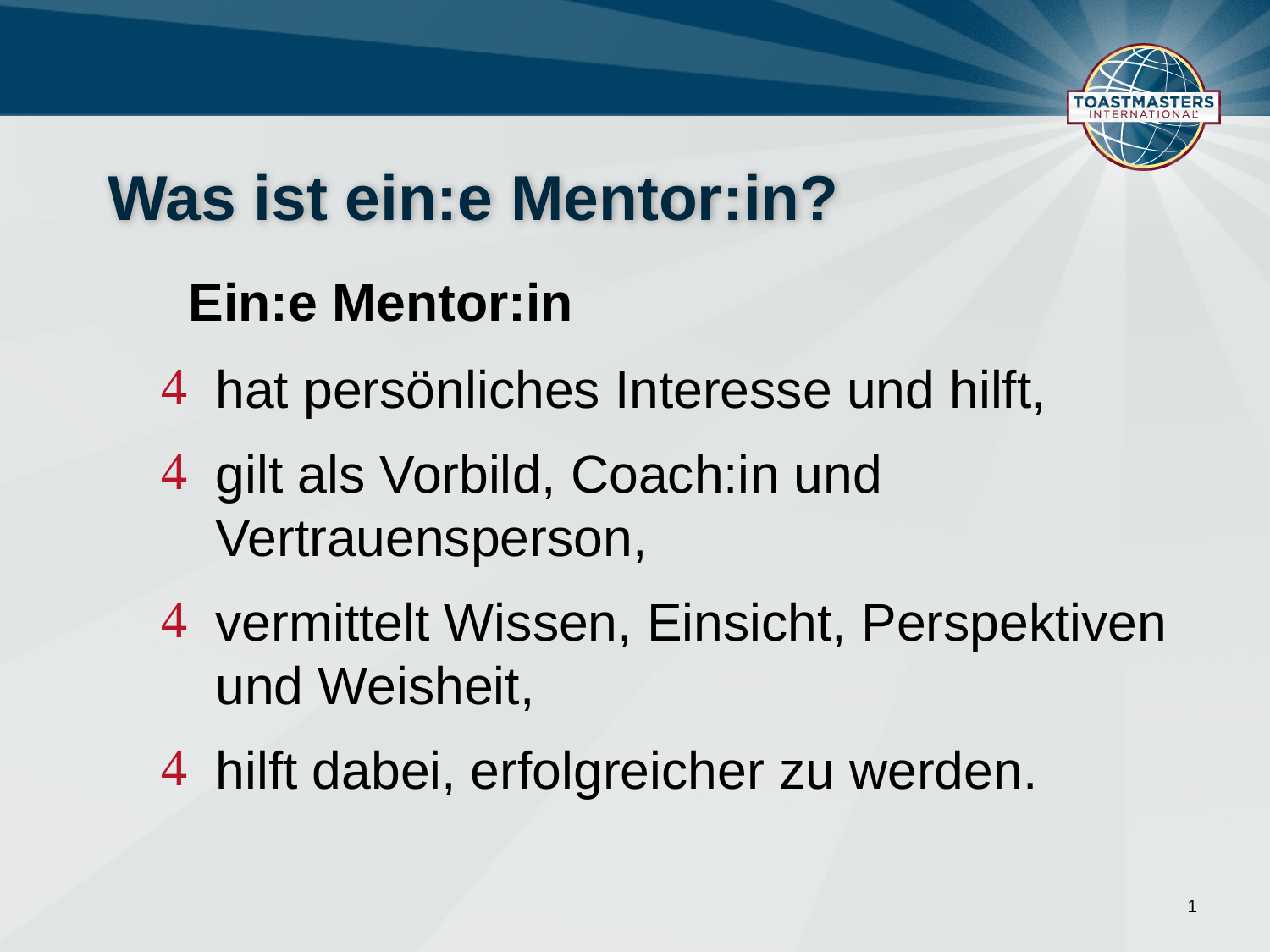

# Was ist ein:e Mentor:in?
Ein:e Mentor:in
hat persönliches Interesse und hilft,
gilt als Vorbild, Coach:in und Vertrauensperson,
vermittelt Wissen, Einsicht, Perspektiven und Weisheit,
hilft dabei, erfolgreicher zu werden.
1